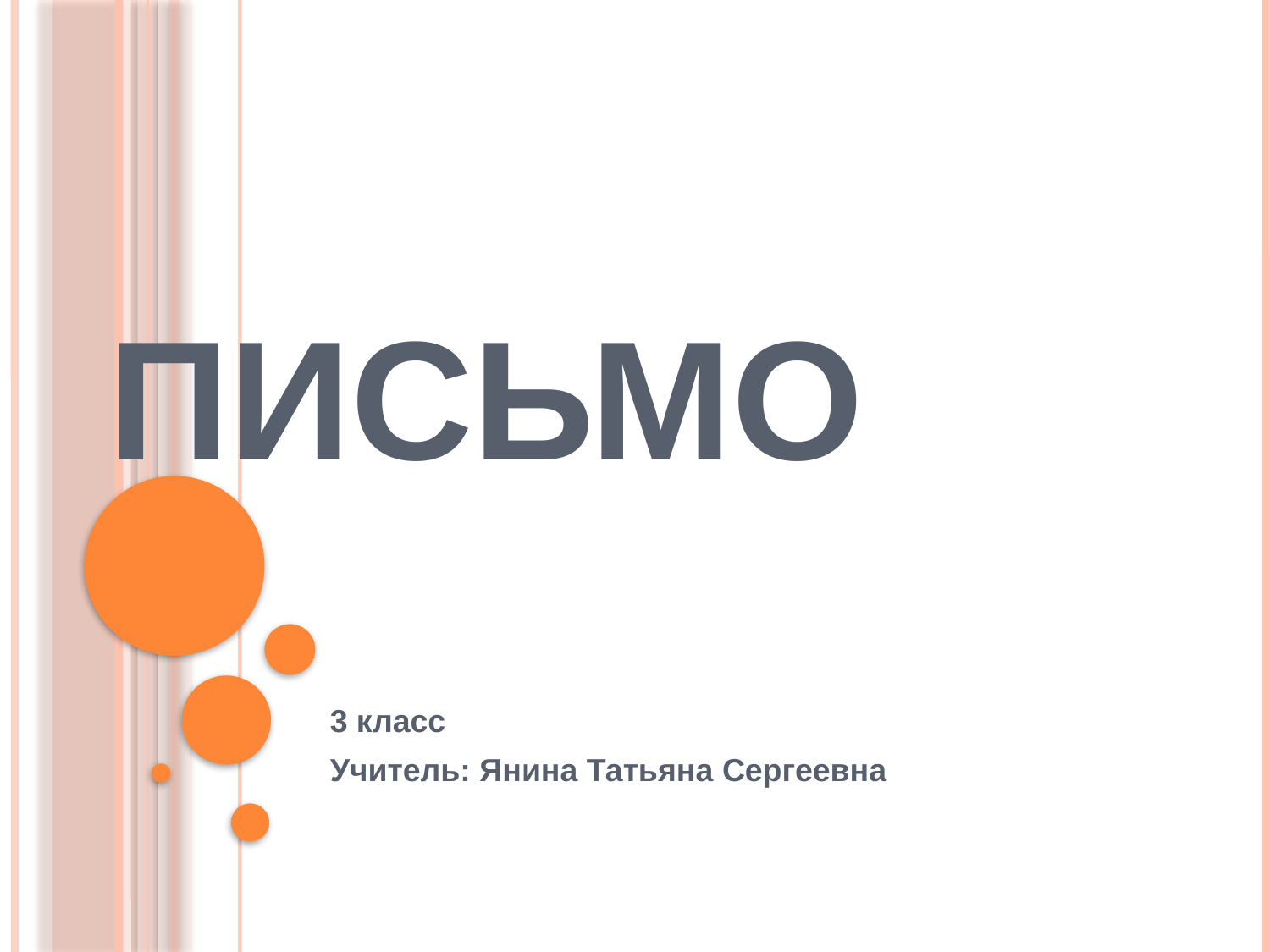

# Письмо
3 класс
Учитель: Янина Татьяна Сергеевна